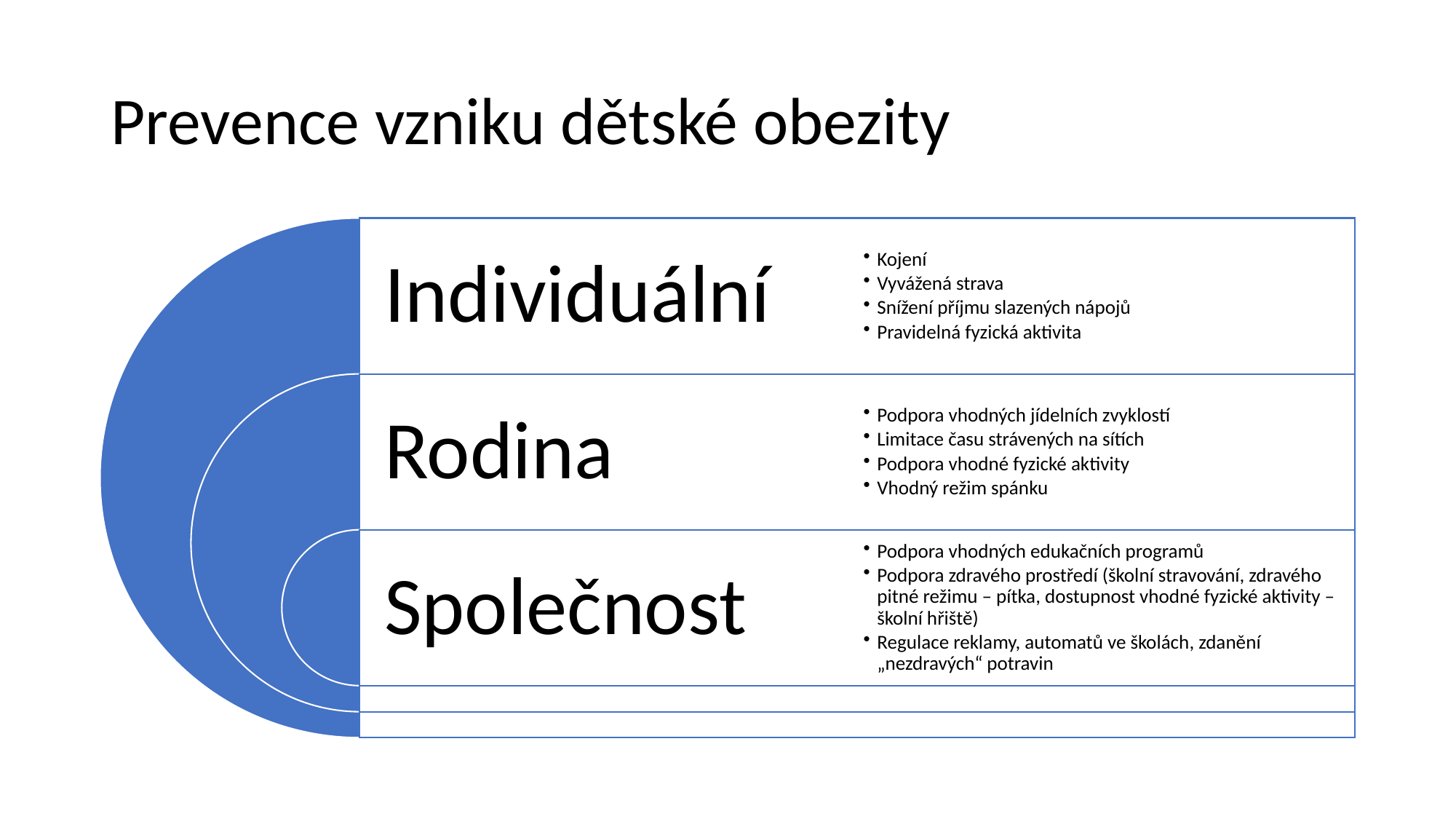

# Prevence vzniku dětské obezity
Individuální
Rodina
Společnost
Kojení
Vyvážená strava
Snížení příjmu slazených nápojů
Pravidelná fyzická aktivita
Podpora vhodných jídelních zvyklostí
Limitace času strávených na sítích
Podpora vhodné fyzické aktivity
Vhodný režim spánku
Podpora vhodných edukačních programů
Podpora zdravého prostředí (školní stravování, zdravého pitné režimu – pítka, dostupnost vhodné fyzické aktivity – školní hřiště)
Regulace reklamy, automatů ve školách, zdanění „nezdravých“ potravin